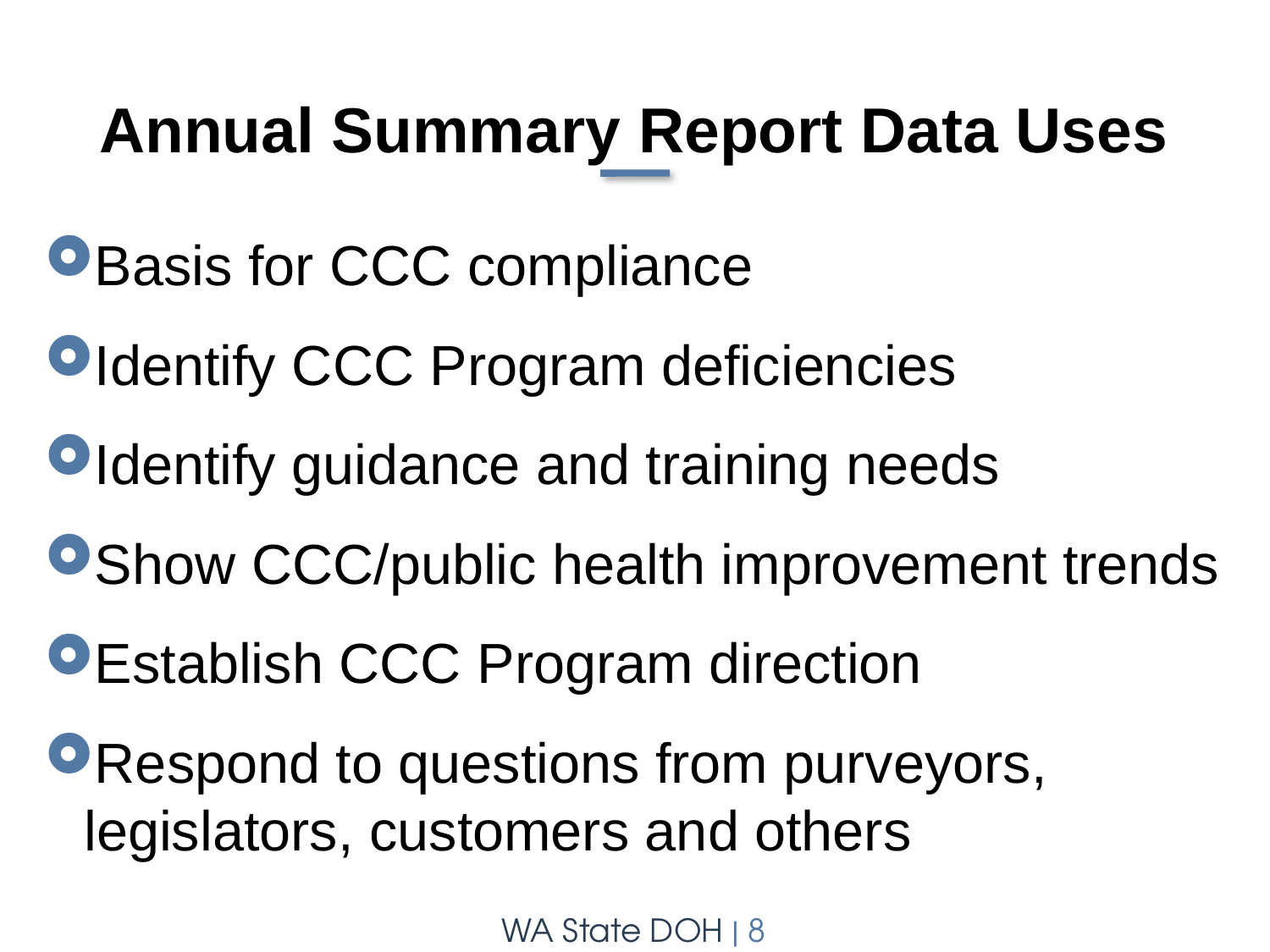

Annual Summary Report Data Uses
Basis for CCC compliance
Identify CCC Program deficiencies
Identify guidance and training needs
Show CCC/public health improvement trends
Establish CCC Program direction
Respond to questions from purveyors, legislators, customers and others